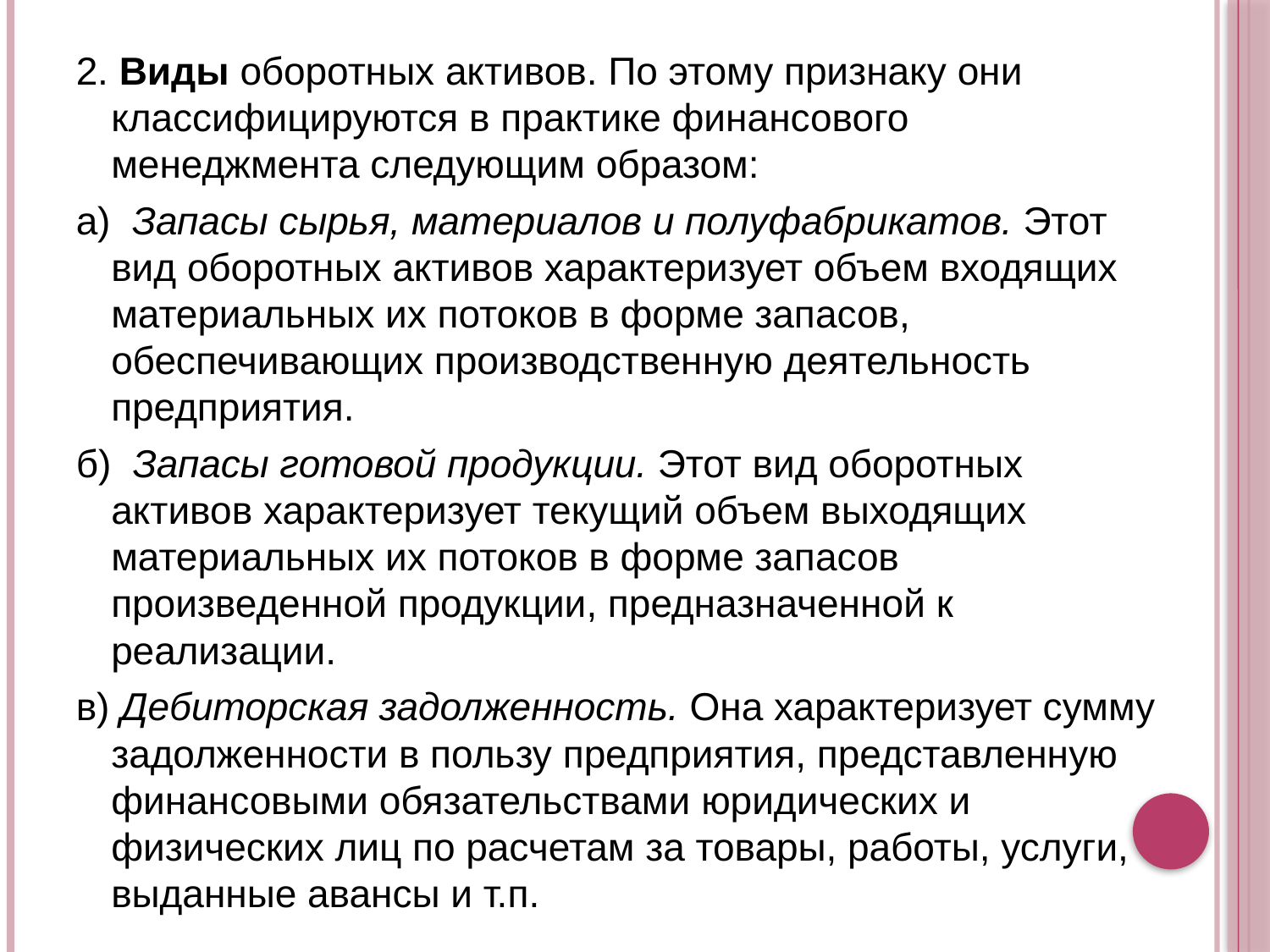

2. Виды оборотных активов. По этому признаку они классифицируются в практике финансового менеджмента следующим образом:
а)  Запасы сырья, материалов и полуфабрикатов. Этот вид оборотных активов характеризует объем входящих материальных их потоков в форме запасов, обеспечивающих производственную деятельность предприятия.
б)  Запасы готовой продукции. Этот вид оборотных активов характеризует текущий объем выходящих материальных их потоков в форме запасов произведенной продукции, предназначенной к реализации.
в) Дебиторская задолженность. Она характеризует сумму задолженности в пользу предприятия, представленную финансовыми обязательствами юридических и физических лиц по расчетам за товары, работы, услуги, выданные авансы и т.п.